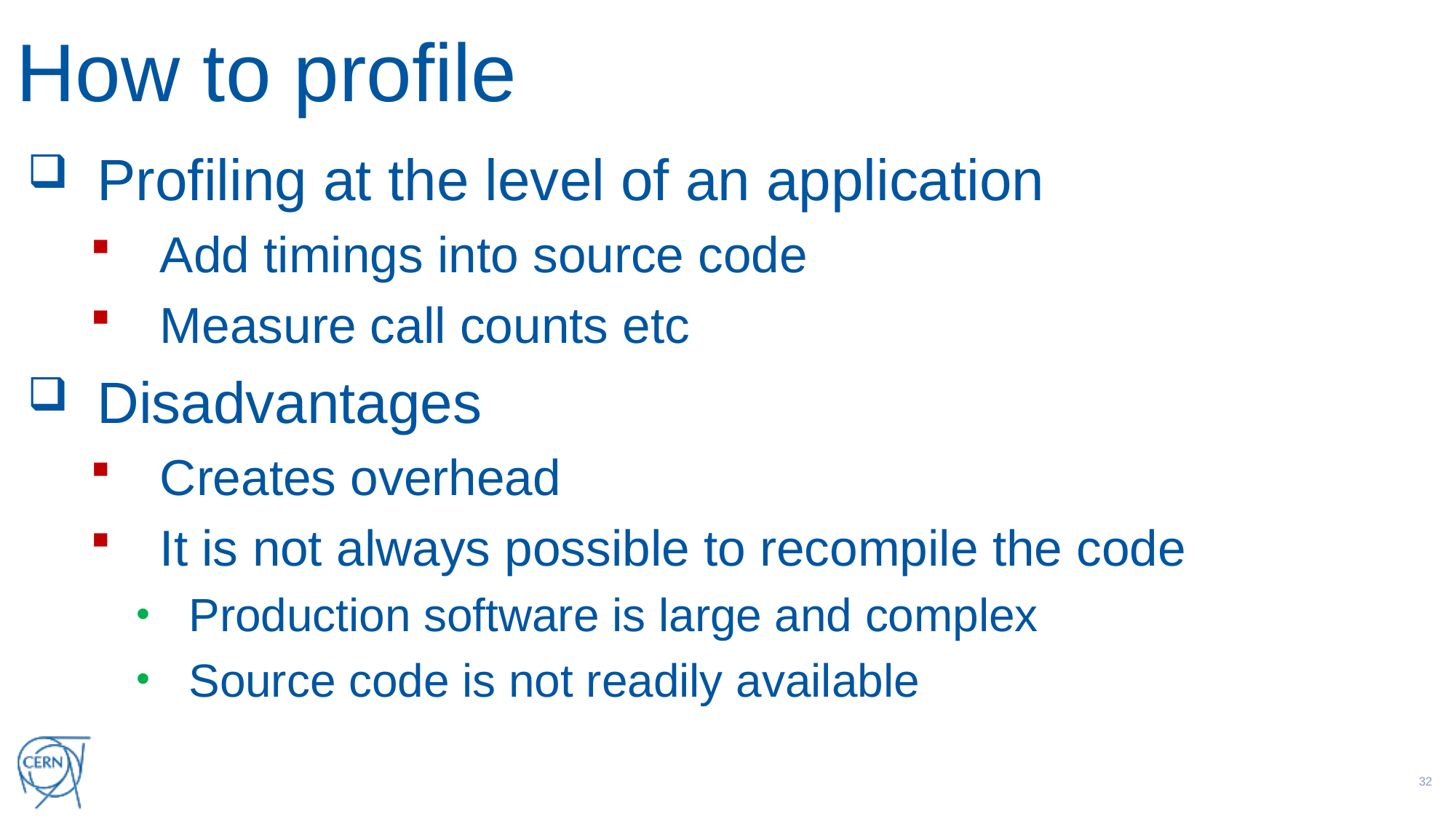

# How to profile
Profiling at the level of an application
Add timings into source code
Measure call counts etc
Disadvantages
Creates overhead
It is not always possible to recompile the code
Production software is large and complex
Source code is not readily available
32